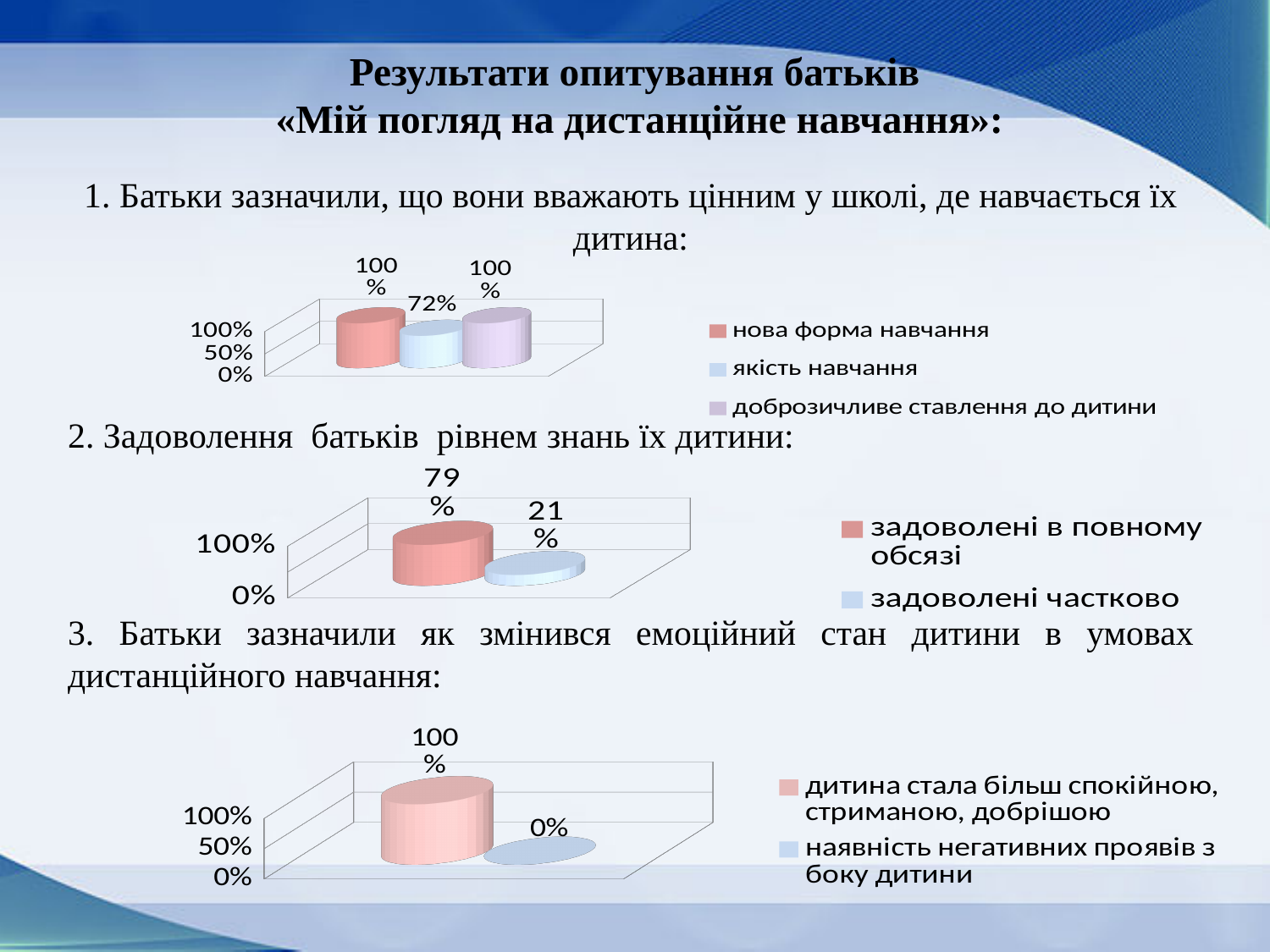

# Результати опитування батьків «Мій погляд на дистанційне навчання»:
1. Батьки зазначили, що вони вважають цінним у школі, де навчається їх дитина:

2. Задоволення  батьків  рівнем знань їх дитини:

3. Батьки зазначили як змінився емоційний стан дитини в умовах дистанційного навчання:

[unsupported chart]

[unsupported chart]

[unsupported chart]